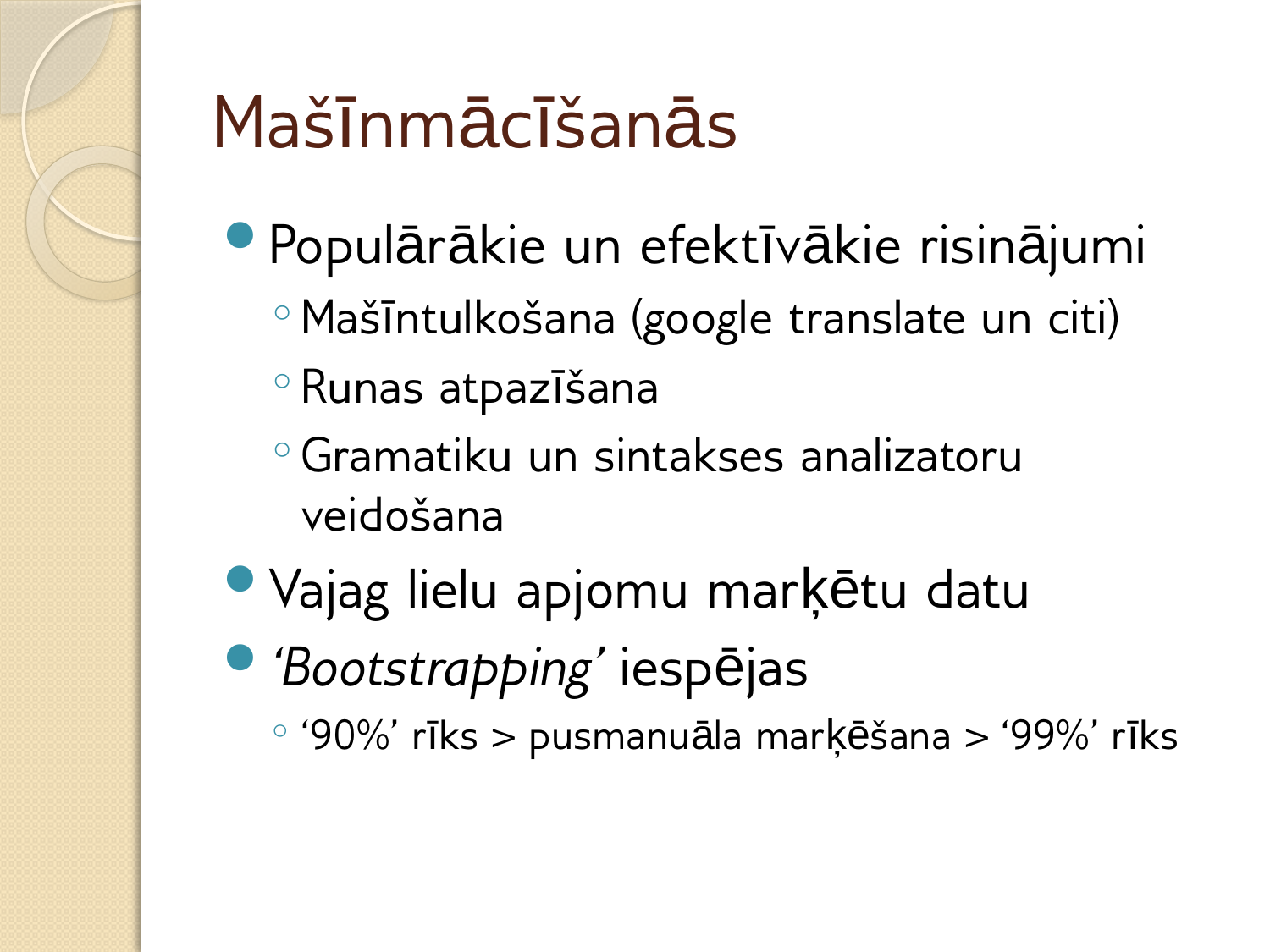

# Mašīnmācīšanās
Populārākie un efektīvākie risinājumi
Mašīntulkošana (google translate un citi)
Runas atpazīšana
Gramatiku un sintakses analizatoru veidošana
Vajag lielu apjomu marķētu datu
‘Bootstrapping’ iespējas
‘90%’ rīks > pusmanuāla marķēšana > ‘99%’ rīks